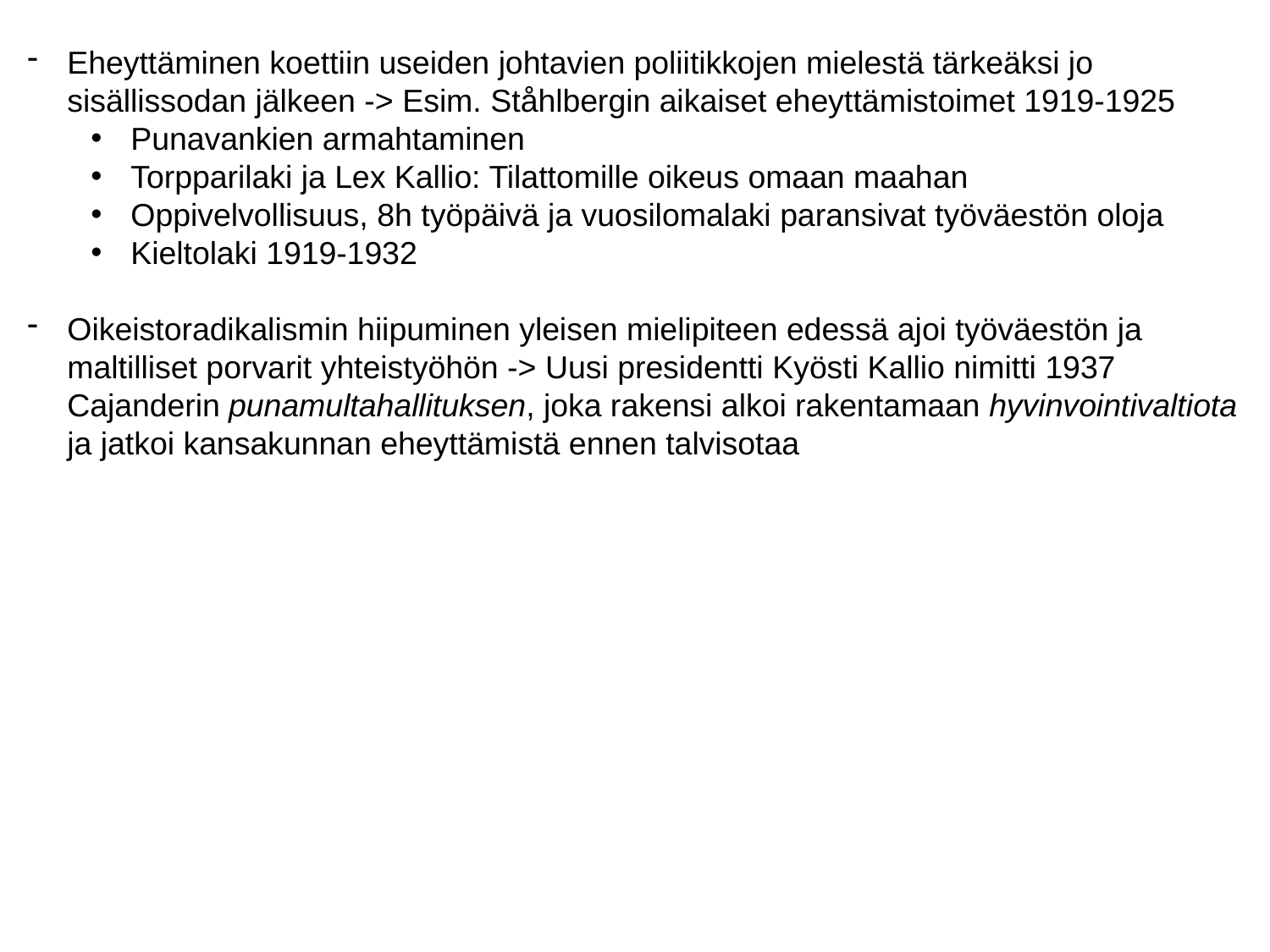

Eheyttäminen koettiin useiden johtavien poliitikkojen mielestä tärkeäksi jo sisällissodan jälkeen -> Esim. Ståhlbergin aikaiset eheyttämistoimet 1919-1925
Punavankien armahtaminen
Torpparilaki ja Lex Kallio: Tilattomille oikeus omaan maahan
Oppivelvollisuus, 8h työpäivä ja vuosilomalaki paransivat työväestön oloja
Kieltolaki 1919-1932

Oikeistoradikalismin hiipuminen yleisen mielipiteen edessä ajoi työväestön ja maltilliset porvarit yhteistyöhön -> Uusi presidentti Kyösti Kallio nimitti 1937 Cajanderin punamultahallituksen, joka rakensi alkoi rakentamaan hyvinvointivaltiota ja jatkoi kansakunnan eheyttämistä ennen talvisotaa